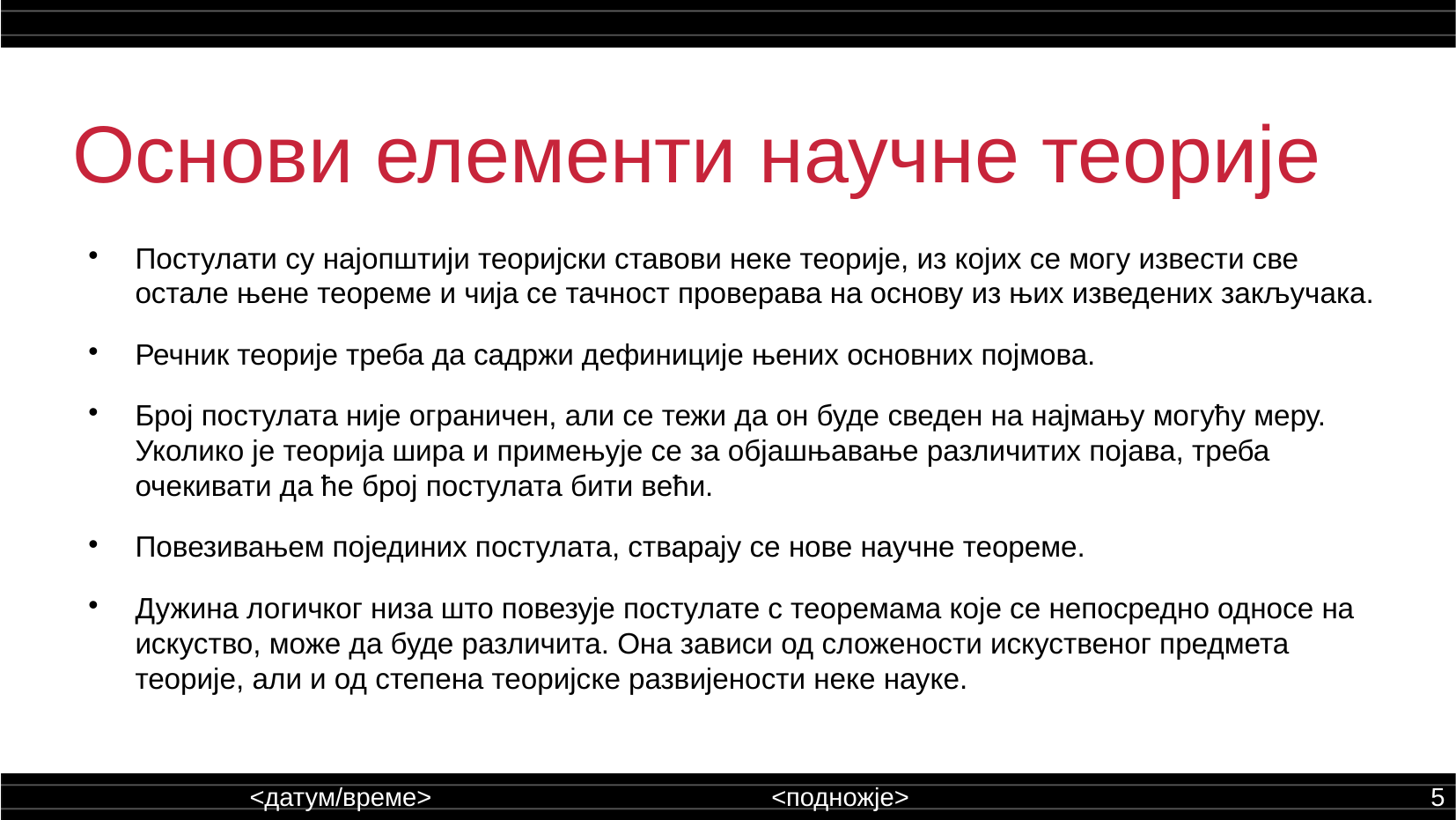

Основи елементи научне теорије
Постулати су најопштији теоријски ставови неке теорије, из којих се могу извести све остале њене теореме и чија се тачност проверава на основу из њих изведених закључака.
Речник теорије треба да садржи дефиниције њених основних појмова.
Број постулата није ограничен, али се тежи да он буде сведен на најмању могућу меру. Уколико је теорија шира и примењује се за објашњавање различитих појава, треба очекивати да ће број постулата бити већи.
Повезивањем појединих постулата, стварају се нове научне теореме.
Дужина логичког низа што повезује постулате с теоремама које се непосредно односе на искуство, може да буде различита. Она зависи од сложености искуственог предмета теорије, али и од степена теоријске развијености неке науке.